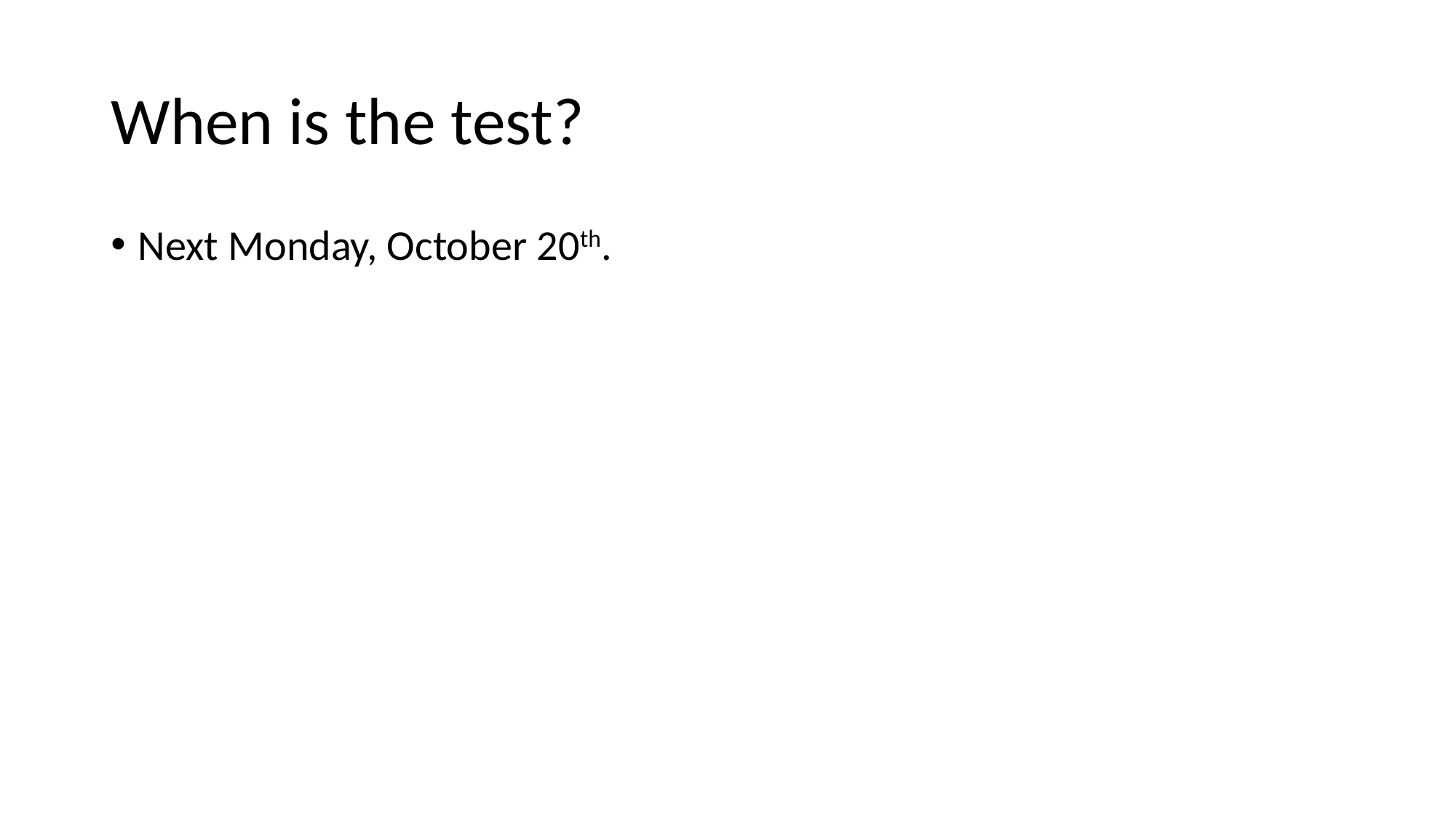

# When is the test?
Next Monday, October 20th.